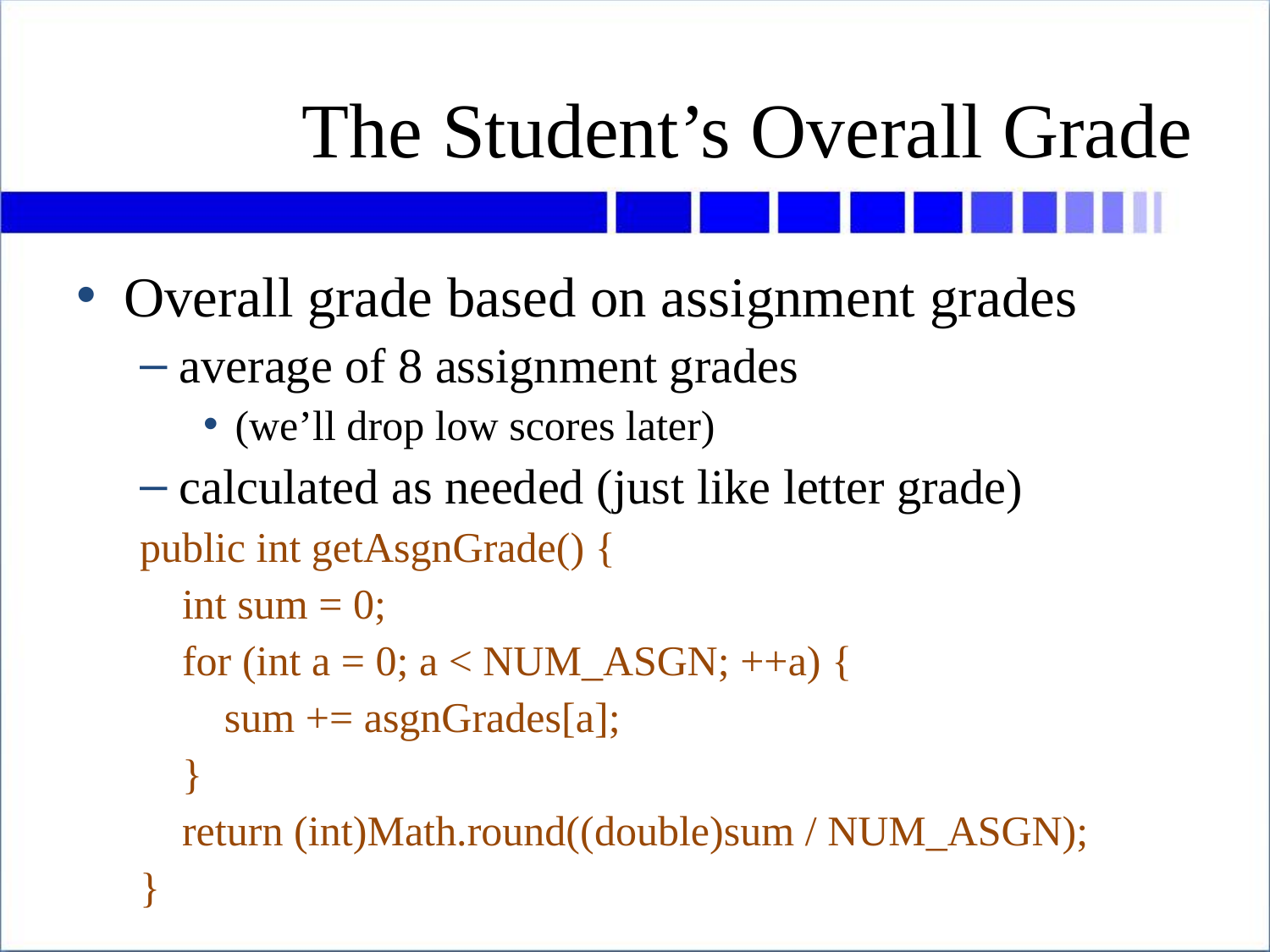

# The Student’s Overall Grade
Overall grade based on assignment grades
average of 8 assignment grades
(we’ll drop low scores later)
calculated as needed (just like letter grade)
public int getAsgnGrade() {
    int sum = 0;
    for (int a = 0; a < NUM_ASGN; ++a) {
        sum += asgnGrades[a];
    }
    return (int)Math.round((double)sum / NUM_ASGN);
}